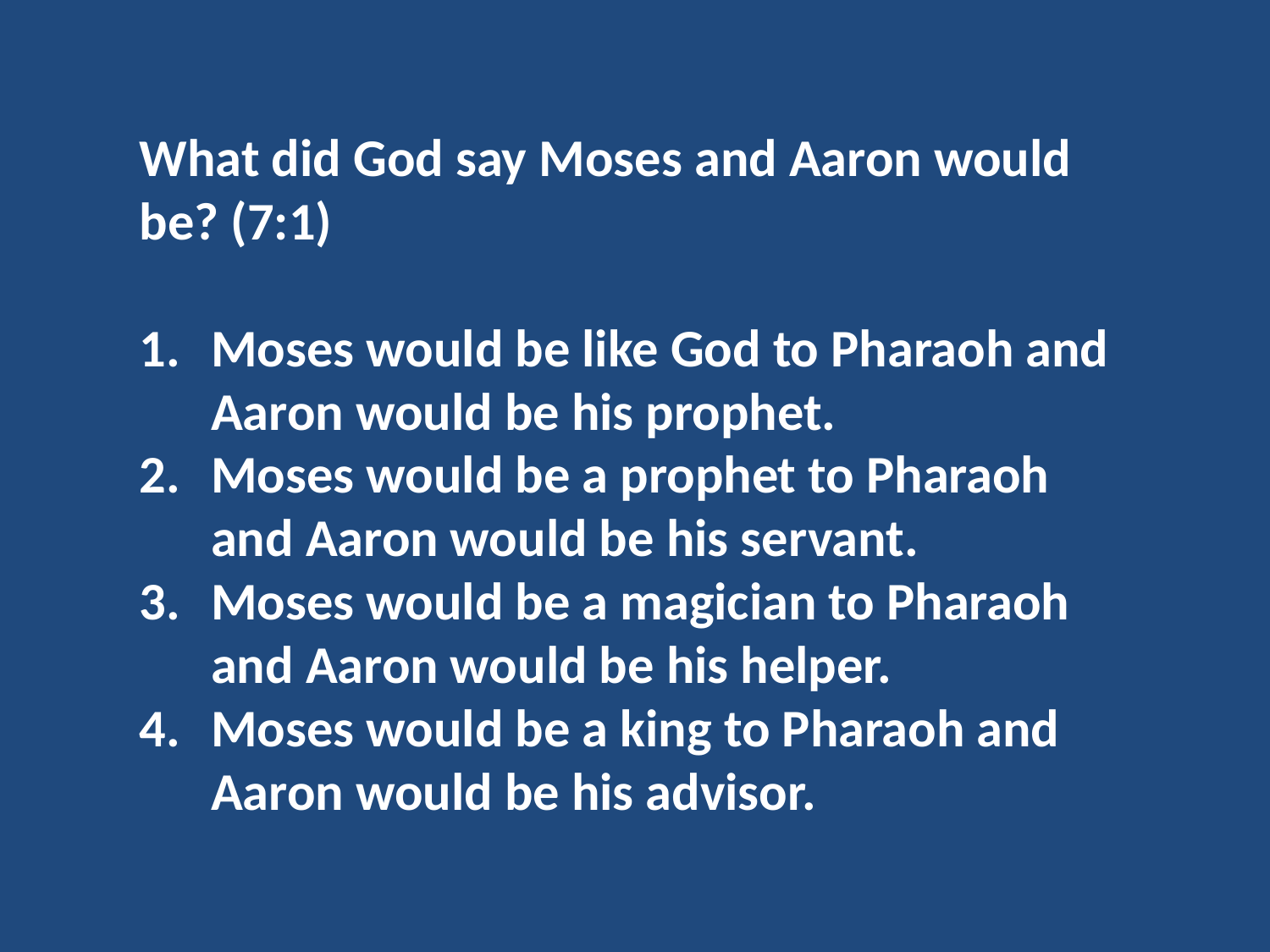

What did God say Moses and Aaron would be? (7:1)

Moses would be like God to Pharaoh and Aaron would be his prophet.
Moses would be a prophet to Pharaoh and Aaron would be his servant.
Moses would be a magician to Pharaoh and Aaron would be his helper.
Moses would be a king to Pharaoh and Aaron would be his advisor.